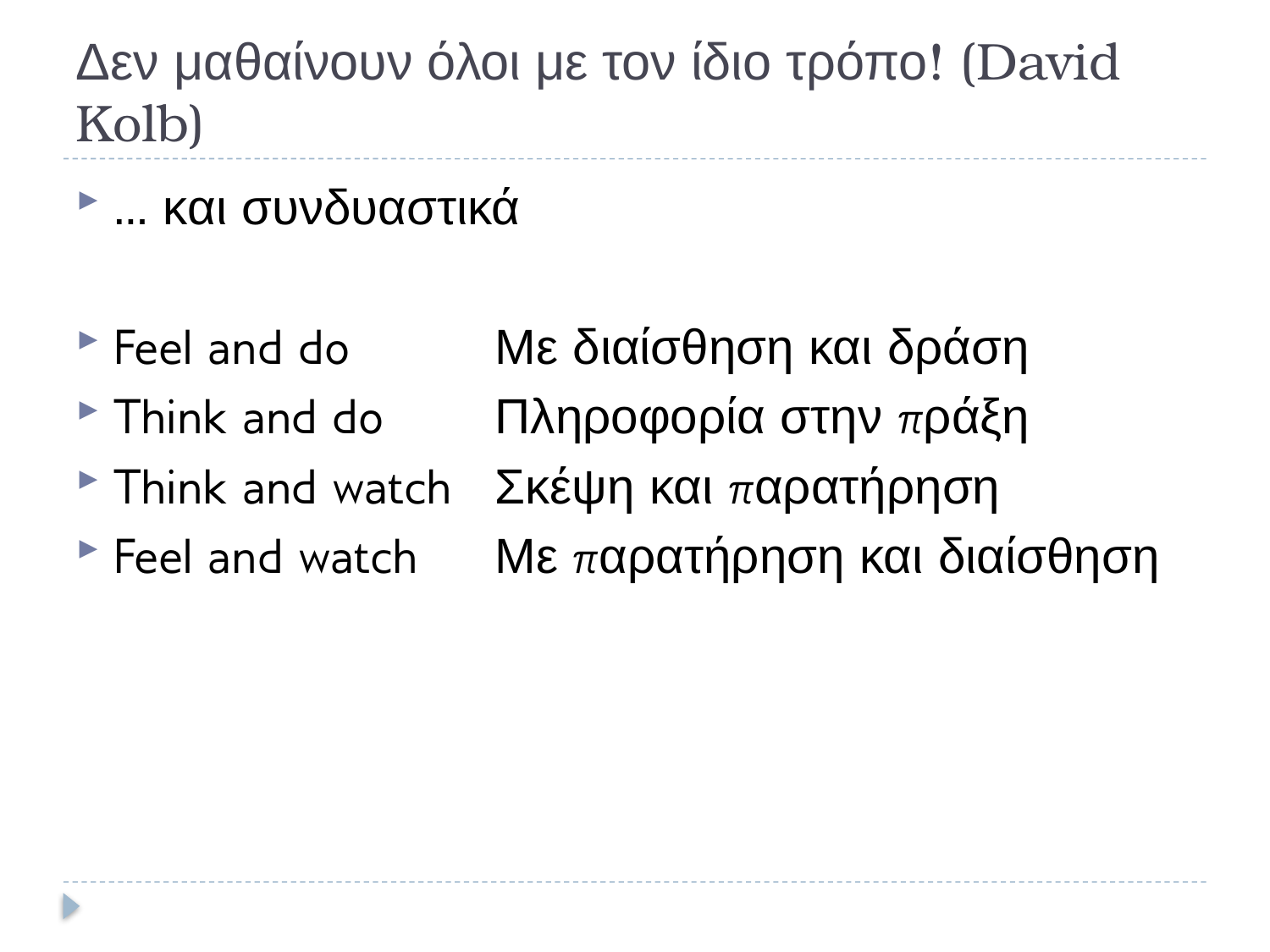

# Δεν μαθαίνουν όλοι με τον ίδιο τρόπο! (David Kolb)
… και συνδυαστικά

Feel and do  	Με διαίσθηση και δράση
Think and do 	Πληροφορία στην πράξη
Think and watch  	Σκέψη και παρατήρηση
Feel and watch 	Με παρατήρηση και διαίσθηση